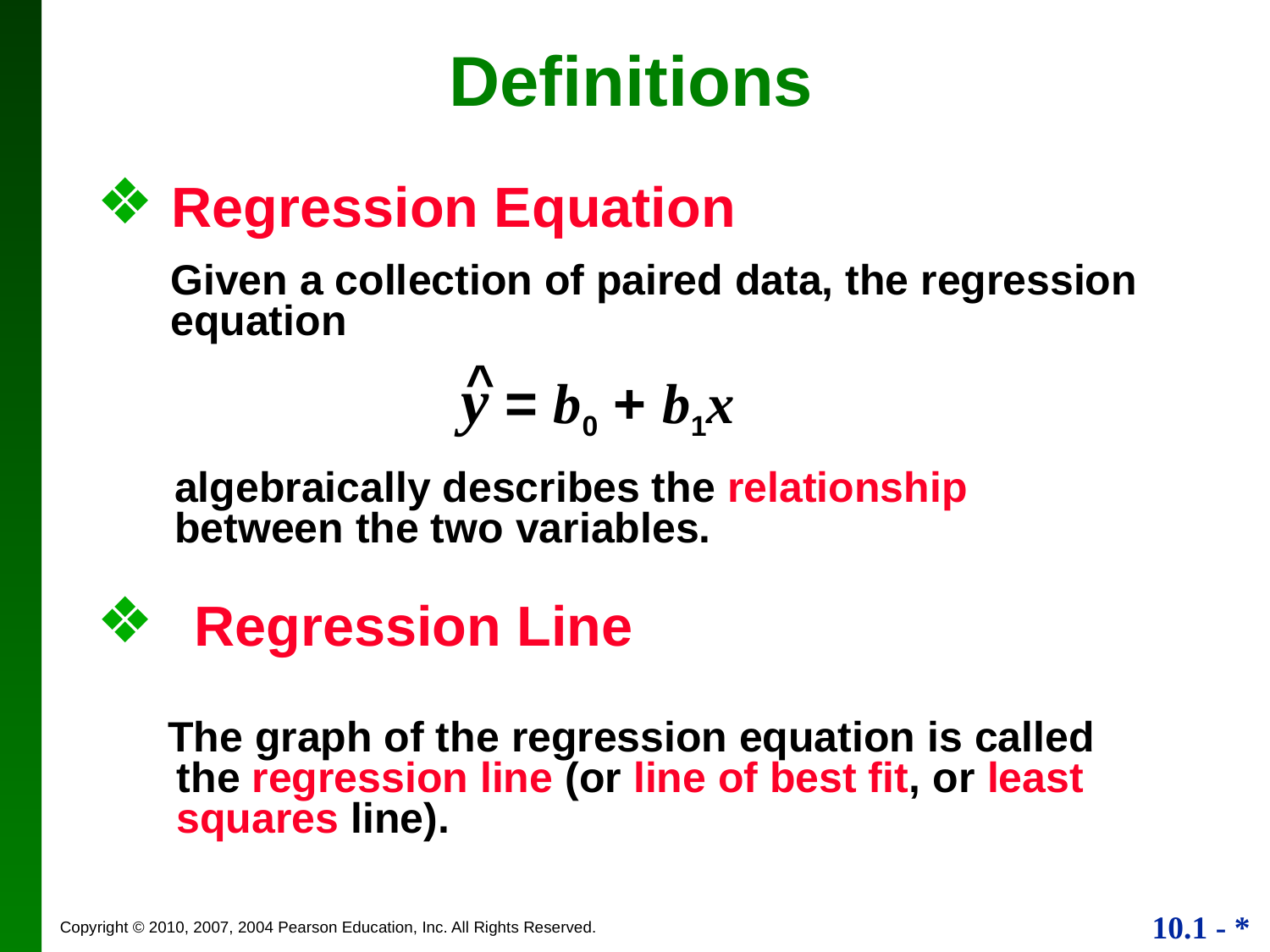

Definitions

 Regression Equation
Given a collection of paired data, the regression equation
^
y = b0 + b1x
algebraically describes the relationship between the two variables.
 Regression Line

      The graph of the regression equation is called the regression line (or line of best fit, or least squares line).